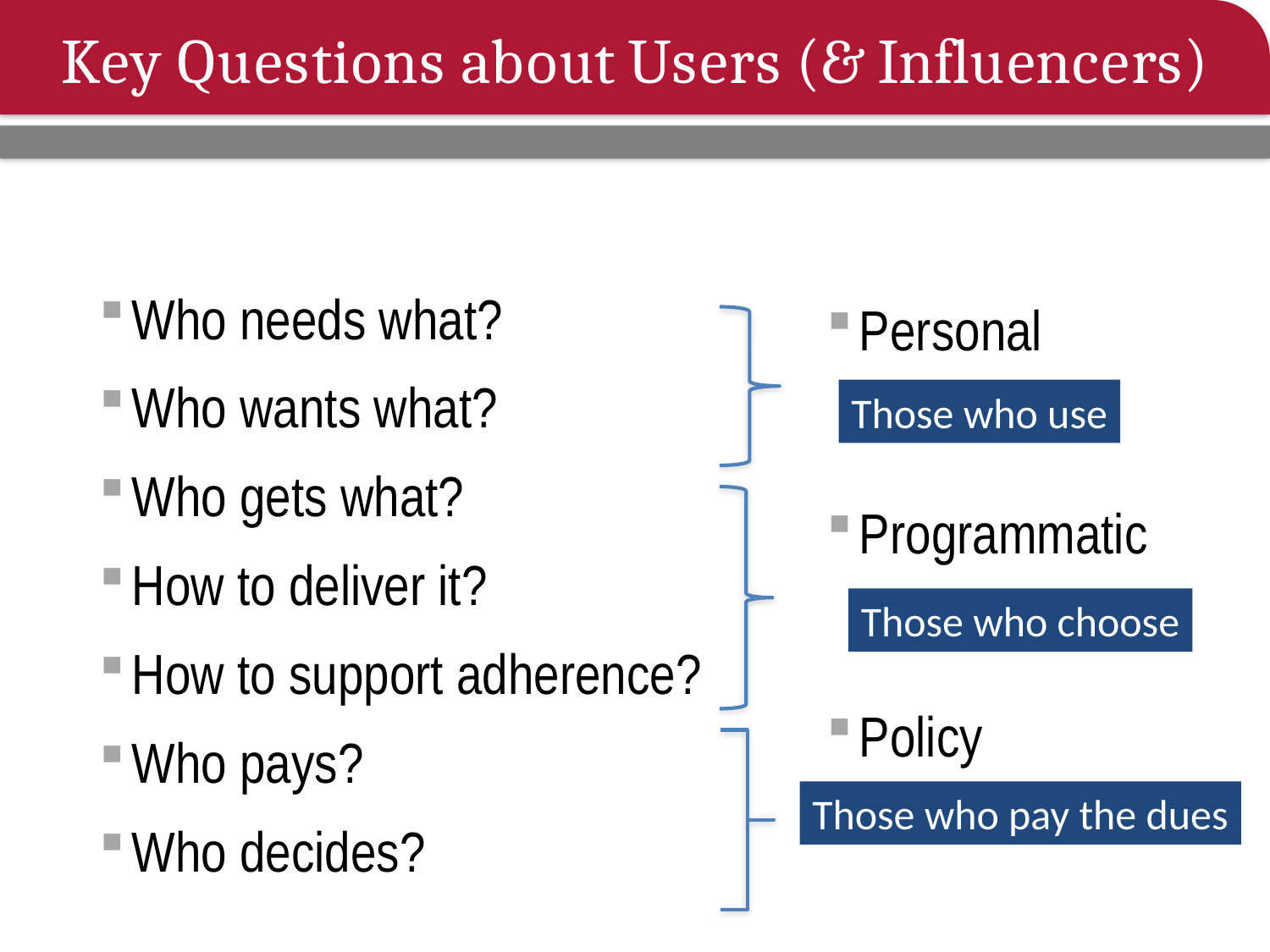

# Key Questions about Users (& Influencers)

Personal

Programmatic

Policy

Who needs what?
Who wants what?
Who gets what?
How to deliver it?
How to support adherence?
Who pays?
Who decides?

Those who use

Those who choose

Those who pay the dues